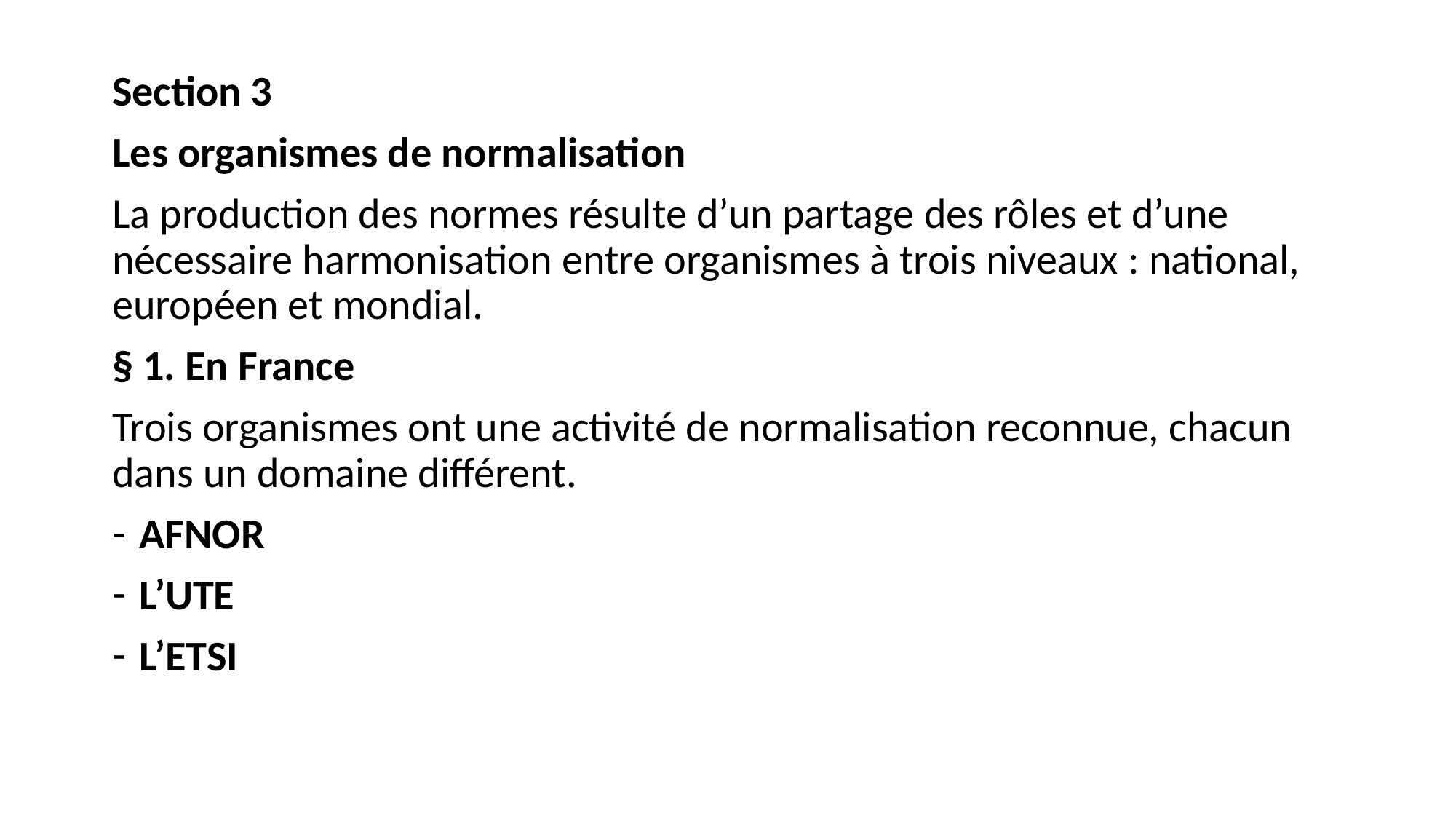

Section 3
Les organismes de normalisation
La production des normes résulte d’un partage des rôles et d’une nécessaire harmonisation entre organismes à trois niveaux : national, européen et mondial.
§ 1. En France
Trois organismes ont une activité de normalisation reconnue, chacun dans un domaine différent.
AFNOR
L’UTE
L’ETSI